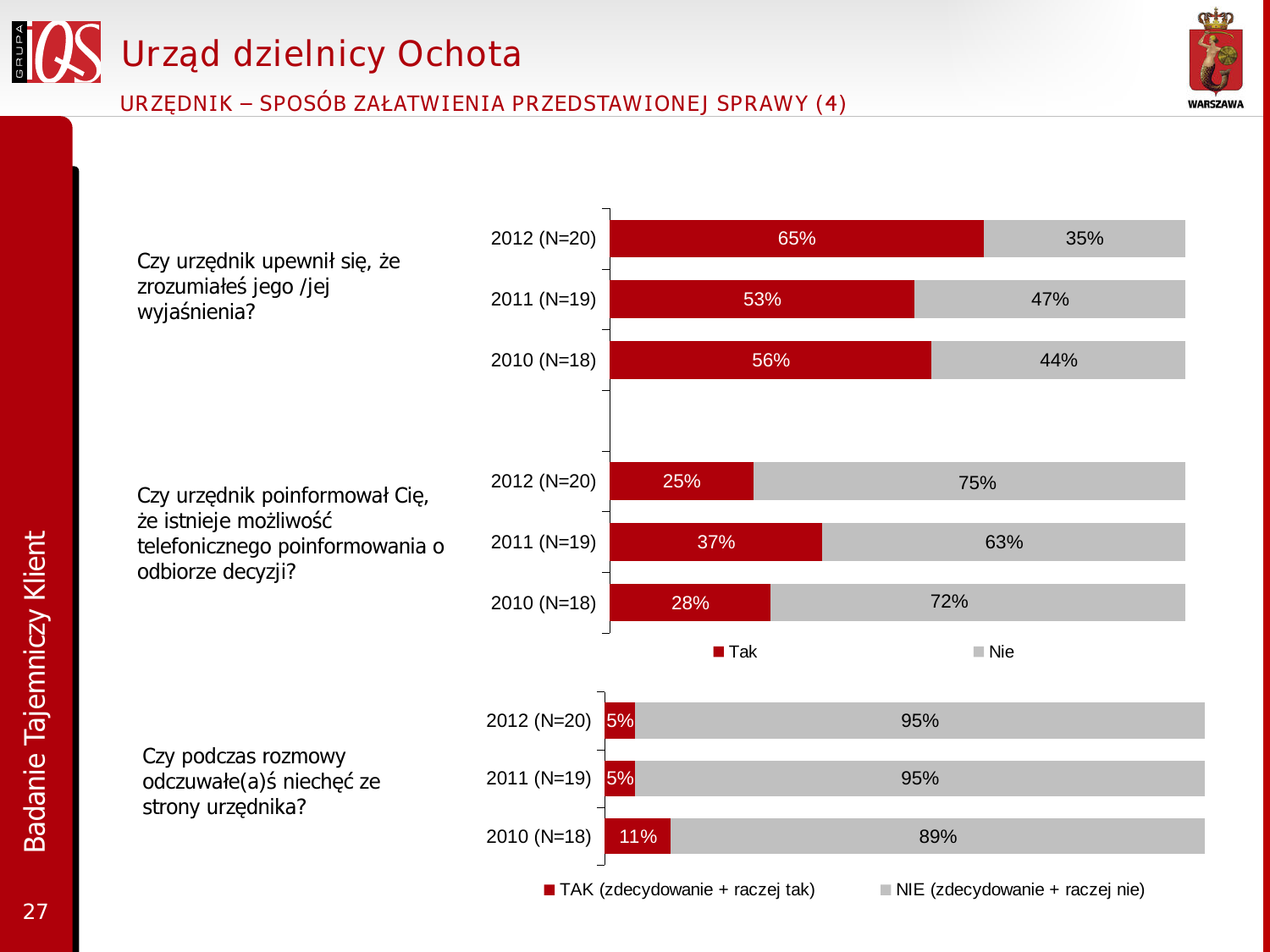

# Urząd dzielnicy Ochota
URZĘDNIK – SPOSÓB ZAŁATWIENIA PRZEDSTAWIONEJ SPRAWY (4)

### Chart

| Category | Tak | Nie |
|---|---|---|
| 2012 (N=20) | 0.65 | 0.35 |
| 2011 (N=19) | 0.53 | 0.47 |
| 2010 (N=18) | 0.56 | 0.44 |
|  | None | None |
| 2012 (N=20) | 0.25 | 0.75 |
| 2011 (N=19) | 0.37 | 0.63 |
| 2010 (N=18) | 0.28 | 0.72 |
Czy urzędnik upewnił się, że zrozumiałeś jego /jej wyjaśnienia?
Badanie Tajemniczy Klient
Czy urzędnik poinformował Cię, że istnieje możliwość telefonicznego poinformowania o odbiorze decyzji?

### Chart

| Category | TAK (zdecydowanie + raczej tak) | NIE (zdecydowanie + raczej nie) |
|---|---|---|
| 2012 (N=20) | 0.05 | 0.9500000000000003 |
| 2011 (N=19) | 0.05 | 0.9500000000000003 |
| 2010 (N=18) | 0.11 | 0.89 |
Czy podczas rozmowy odczuwałe(a)ś niechęć ze strony urzędnika?
27